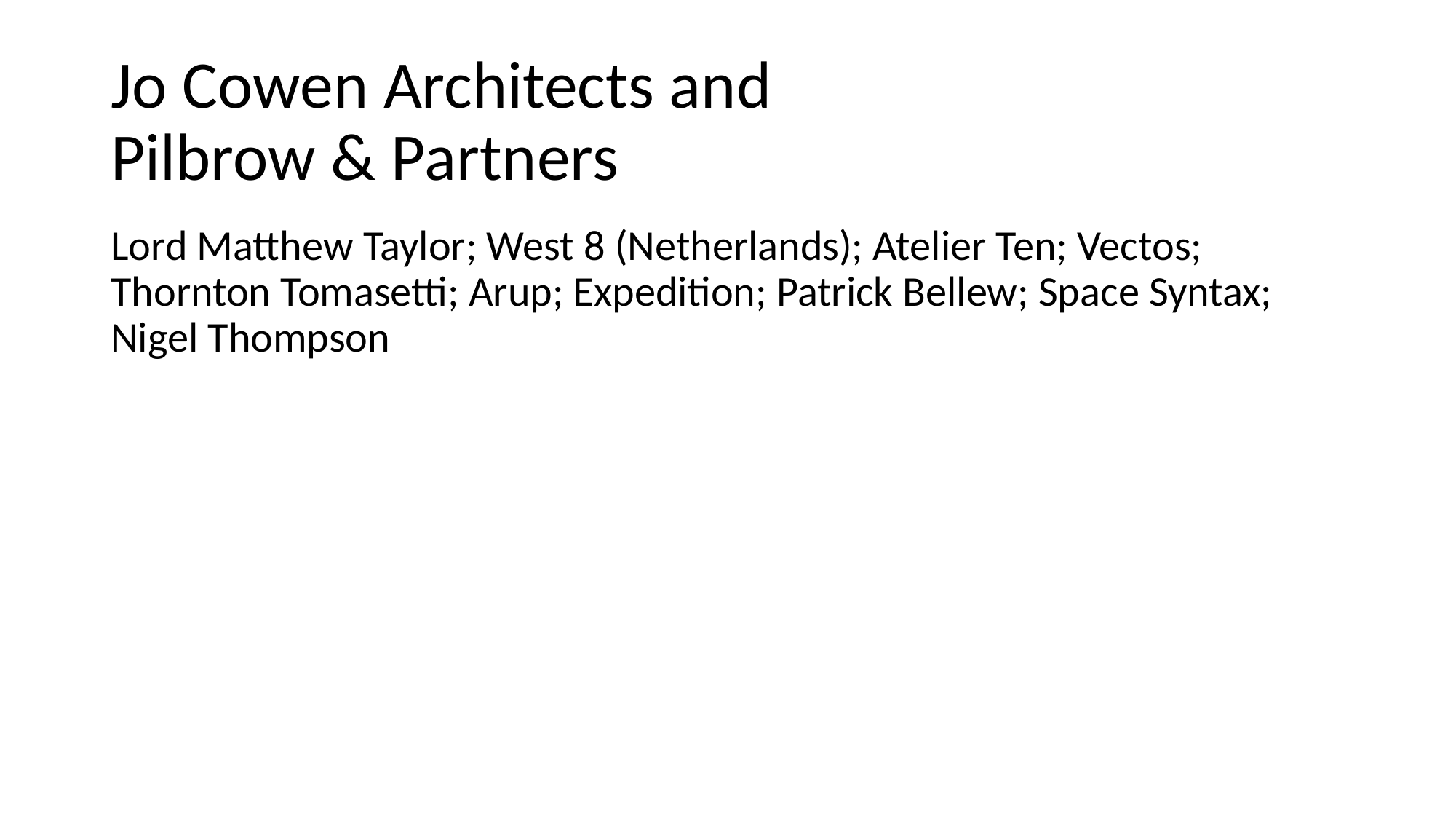

# Jo Cowen Architects and Pilbrow & Partners
Lord Matthew Taylor; West 8 (Netherlands); Atelier Ten; Vectos; Thornton Tomasetti; Arup; Expedition; Patrick Bellew; Space Syntax; Nigel Thompson